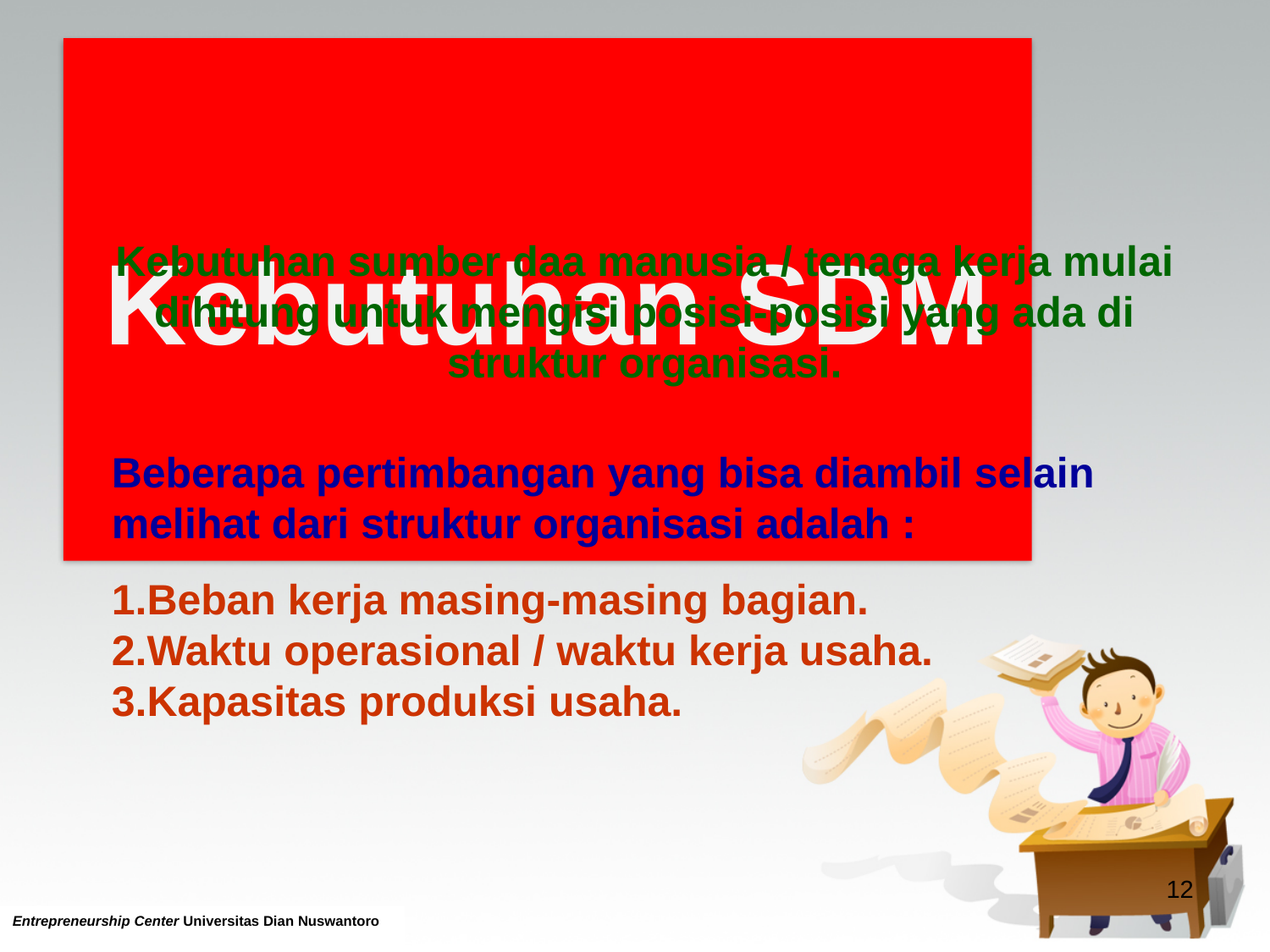

Kebutuhan SDM
Kebutuhan sumber daa manusia / tenaga kerja mulai dihitung untuk mengisi posisi-posisi yang ada di struktur organisasi.

Beberapa pertimbangan yang bisa diambil selain melihat dari struktur organisasi adalah :

Beban kerja masing-masing bagian.
Waktu operasional / waktu kerja usaha.
Kapasitas produksi usaha.
12
Entrepreneurship Center Universitas Dian Nuswantoro